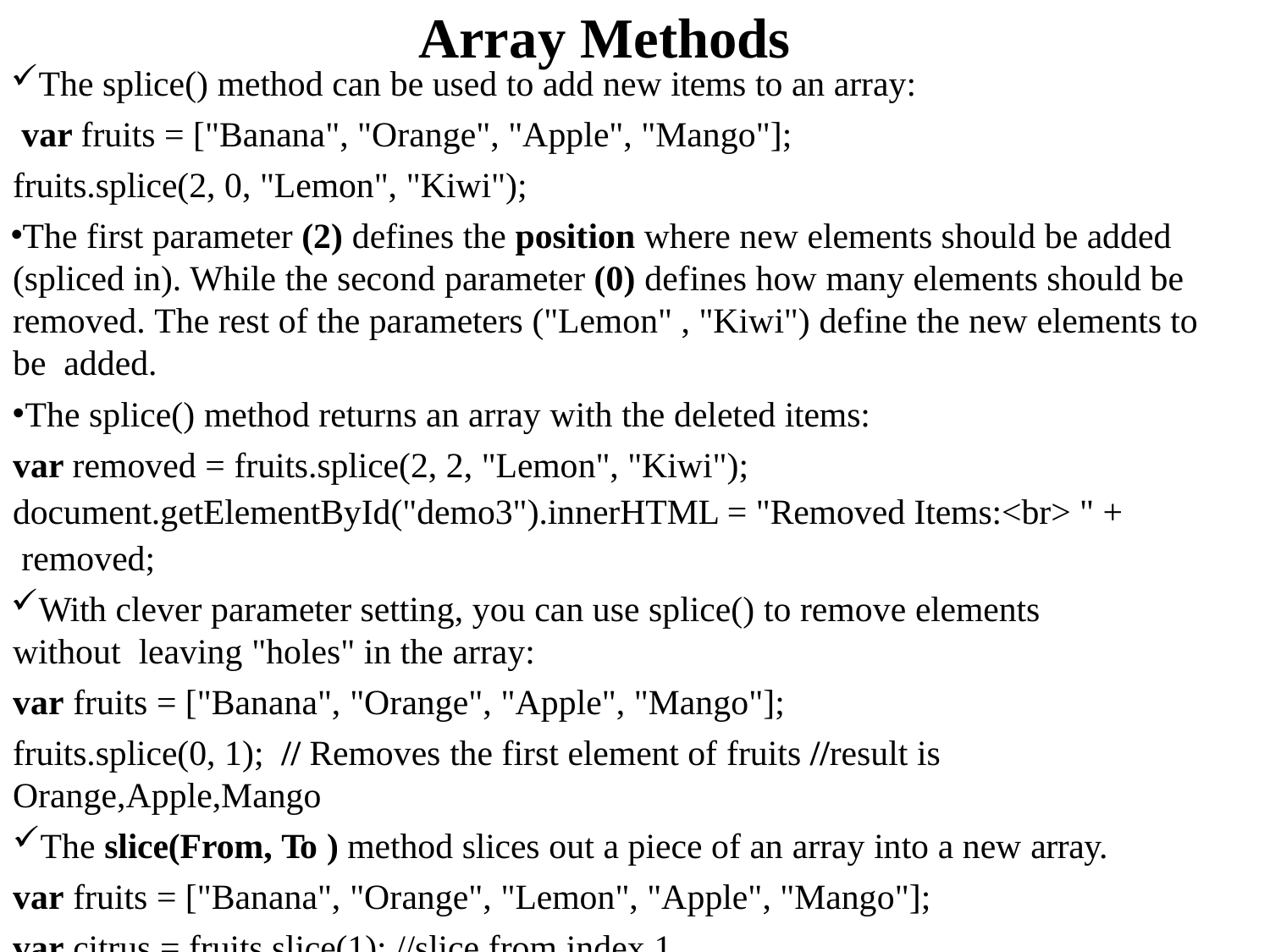

# Array Methods
The splice() method can be used to add new items to an array:  var fruits = ["Banana", "Orange", "Apple", "Mango"];  fruits.splice(2, 0, "Lemon", "Kiwi");
The first parameter (2) defines the position where new elements should be added  (spliced in). While the second parameter (0) defines how many elements should be  removed. The rest of the parameters ("Lemon" , "Kiwi") define the new elements to be  added.
The splice() method returns an array with the deleted items:
var removed = fruits.splice(2, 2, "Lemon", "Kiwi");  document.getElementById("demo3").innerHTML = "Removed Items:<br> " +  removed;
With clever parameter setting, you can use splice() to remove elements without  leaving "holes" in the array:
var fruits = ["Banana", "Orange", "Apple", "Mango"];
fruits.splice(0, 1); // Removes the first element of fruits //result is Orange,Apple,Mango
The slice(From, To ) method slices out a piece of an array into a new array.
var fruits = ["Banana", "Orange", "Lemon", "Apple", "Mango"];
var citrus = fruits.slice(1); //slice from index 1	//Orange,Lemon,Apple,Man4g0o